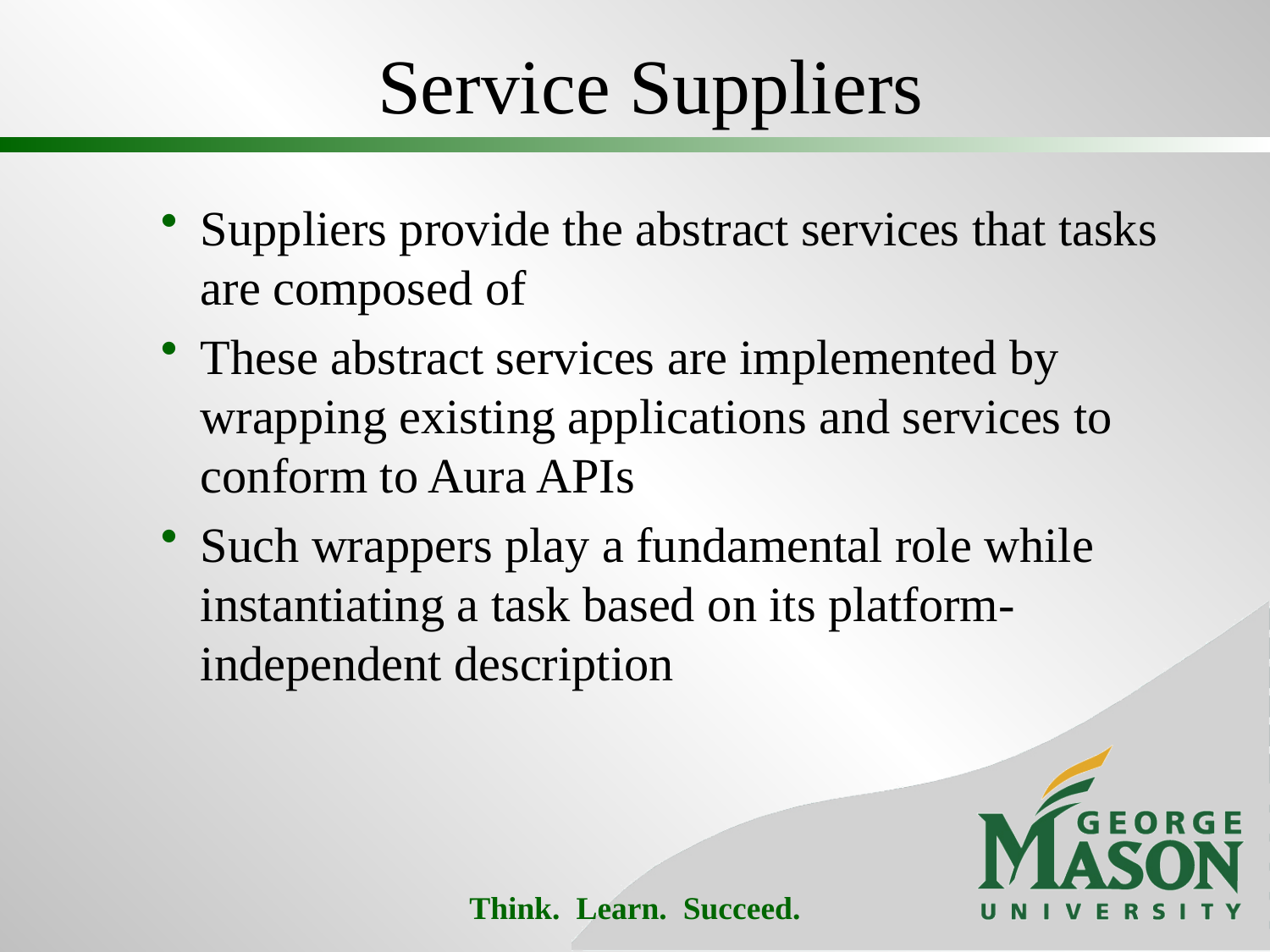

# Service Suppliers
Suppliers provide the abstract services that tasks are composed of
These abstract services are implemented by wrapping existing applications and services to conform to Aura APIs
Such wrappers play a fundamental role while instantiating a task based on its platform-independent description